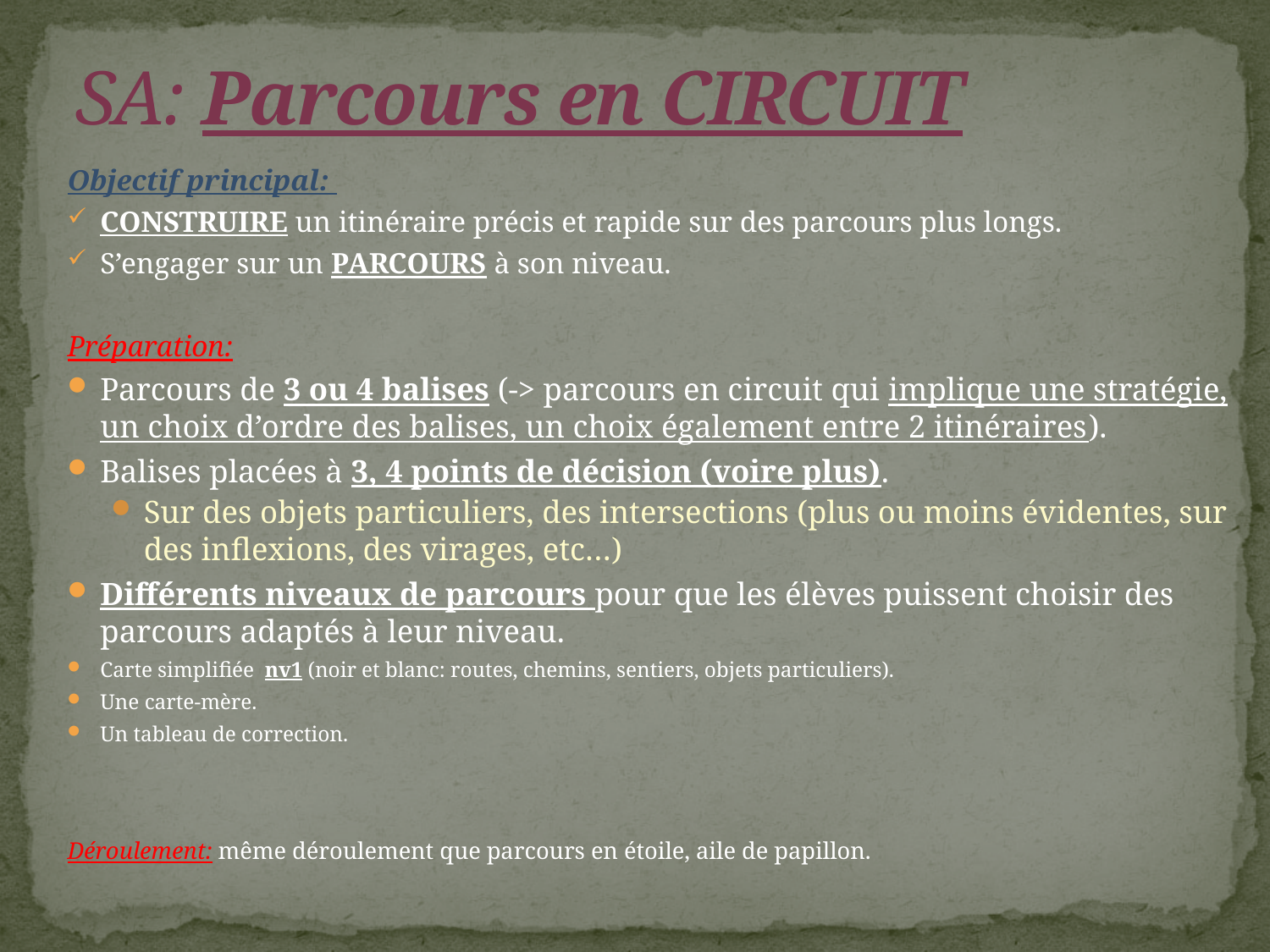

# SA: Parcours en CIRCUIT
Objectif principal:
CONSTRUIRE un itinéraire précis et rapide sur des parcours plus longs.
S’engager sur un PARCOURS à son niveau.

Préparation:
Parcours de 3 ou 4 balises (-> parcours en circuit qui implique une stratégie, un choix d’ordre des balises, un choix également entre 2 itinéraires).
Balises placées à 3, 4 points de décision (voire plus).
Sur des objets particuliers, des intersections (plus ou moins évidentes, sur des inflexions, des virages, etc…)
Différents niveaux de parcours pour que les élèves puissent choisir des parcours adaptés à leur niveau.
Carte simplifiée  nv1 (noir et blanc: routes, chemins, sentiers, objets particuliers).
Une carte-mère.
Un tableau de correction.

Déroulement: même déroulement que parcours en étoile, aile de papillon.